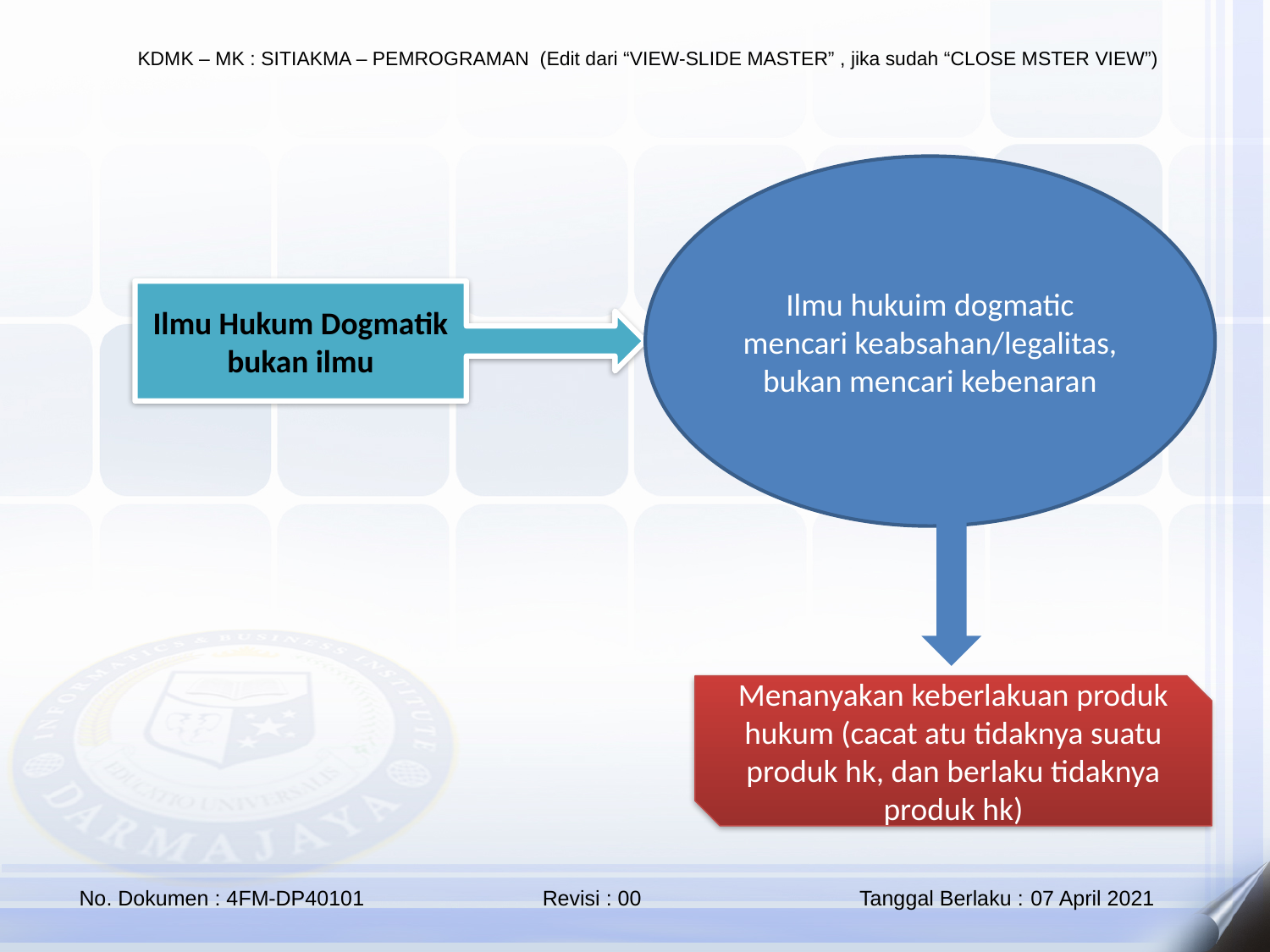

Ilmu hukuim dogmatic mencari keabsahan/legalitas, bukan mencari kebenaran
Ilmu Hukum Dogmatik bukan ilmu

Menanyakan keberlakuan produk hukum (cacat atu tidaknya suatu produk hk, dan berlaku tidaknya produk hk)